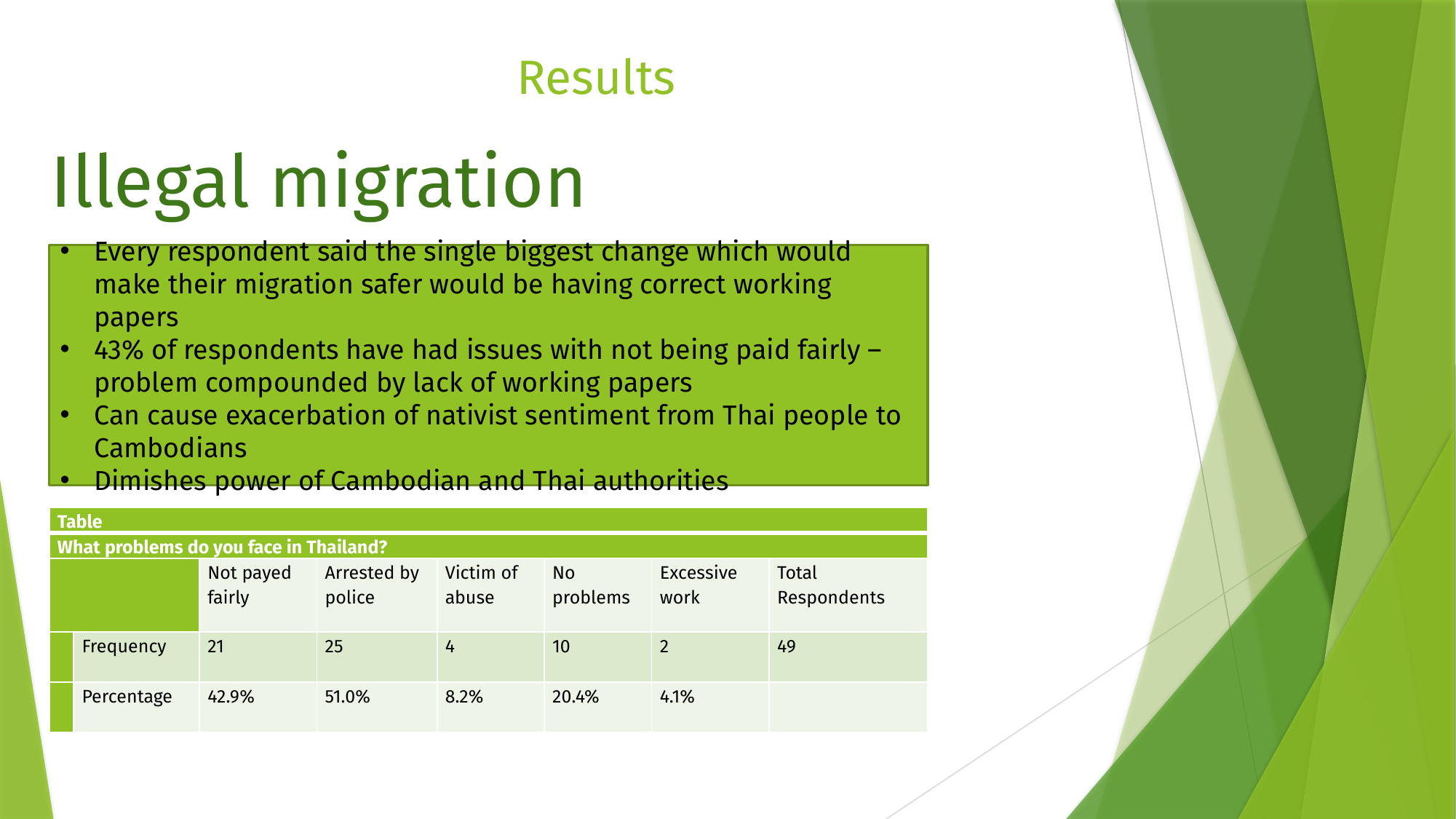

# Results
Illegal migration

Every respondent said the single biggest change which would make their migration safer would be having correct working papers
43% of respondents have had issues with not being paid fairly – problem compounded by lack of working papers
Can cause exacerbation of nativist sentiment from Thai people to Cambodians
Dimishes power of Cambodian and Thai authorities

| Table |  |  |  |  |  |  |  |
| --- | --- | --- | --- | --- | --- | --- | --- |
| What problems do you face in Thailand? |  |  |  |  |  |  |  |
|  |  | Not payed fairly | Arrested by police | Victim of abuse | No problems | Excessive work | Total Respondents |
|  | Frequency | 21 | 25 | 4 | 10 | 2 | 49 |
|  | Percentage | 42.9% | 51.0% | 8.2% | 20.4% | 4.1% |  |